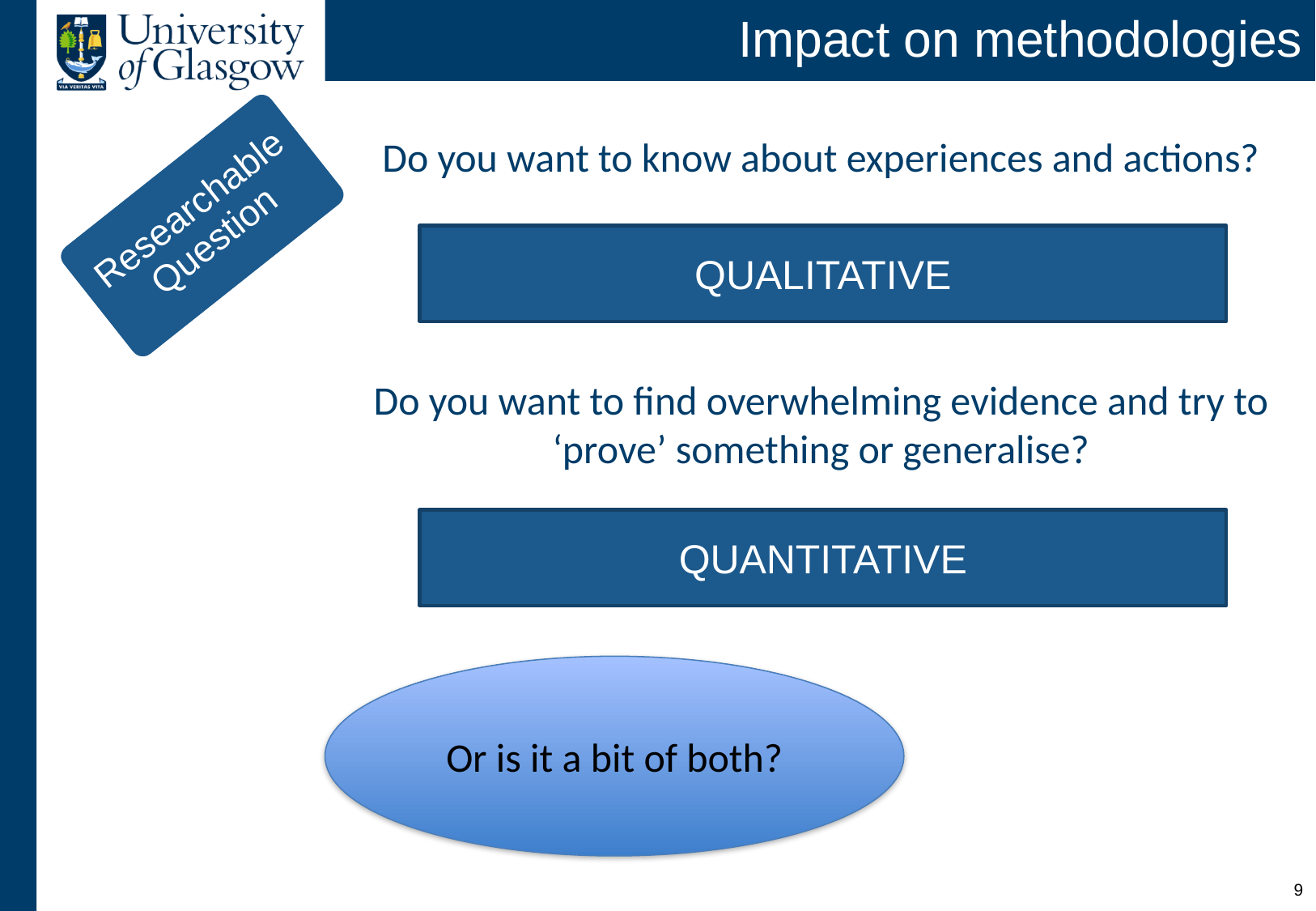

# Impact on methodologies
Do you want to know about experiences and actions?

Do you want to find overwhelming evidence and try to ‘prove’ something or generalise?

Researchable Question
QUALITATIVE
QUANTITATIVE
Or is it a bit of both?
9